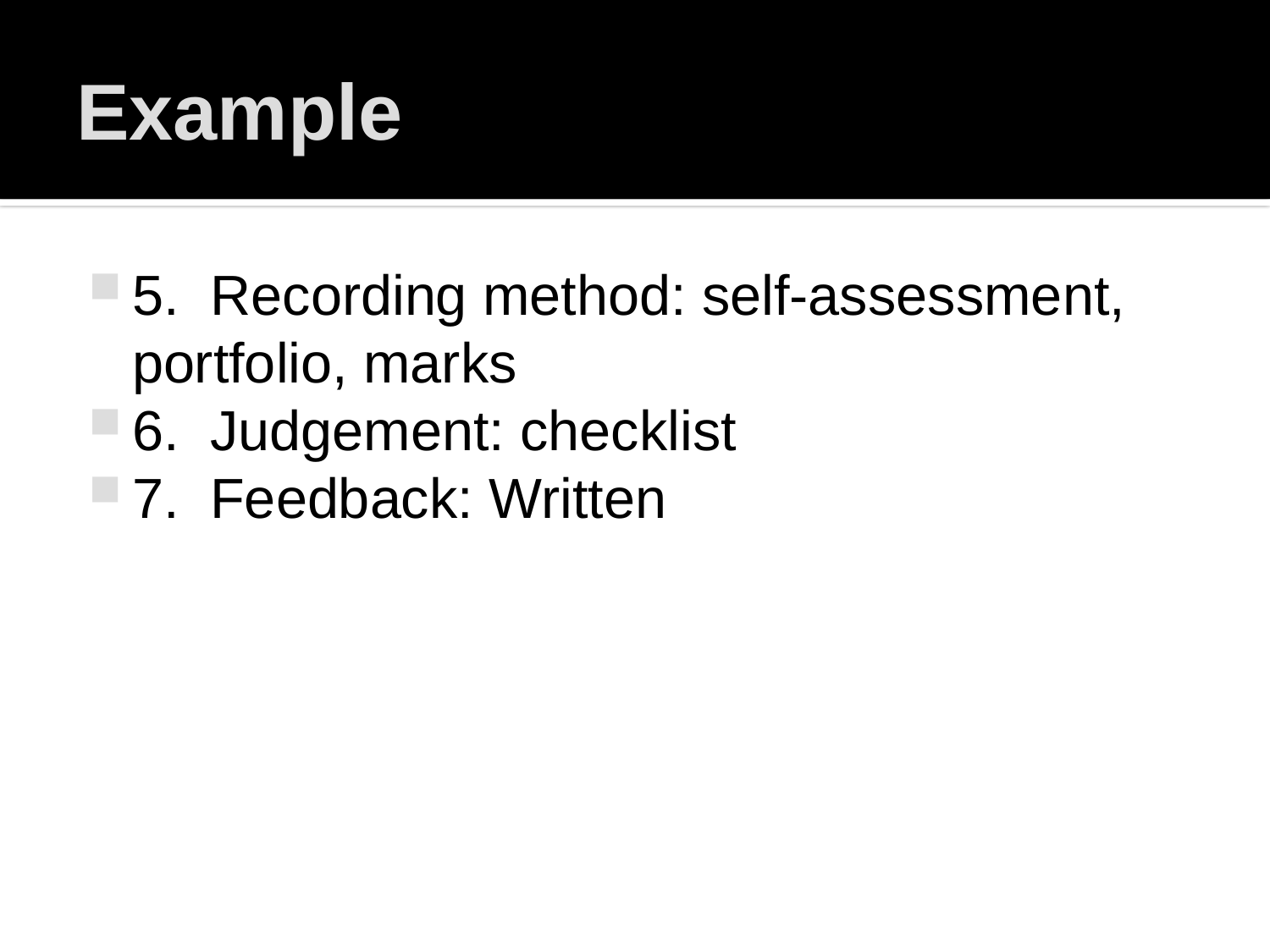

# Example
5.  Recording method: self-assessment, portfolio, marks
6.  Judgement: checklist
7.  Feedback: Written